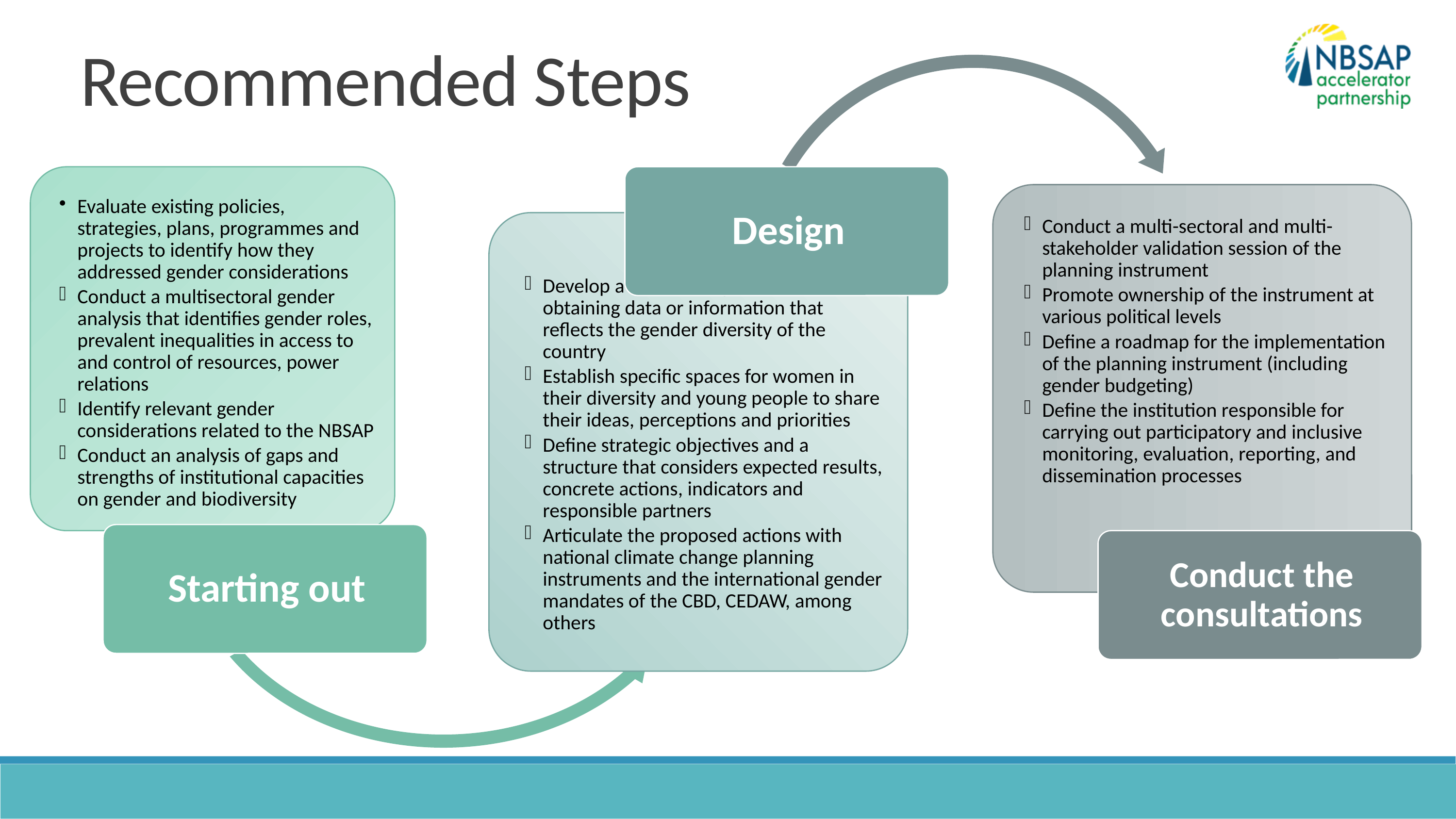

Recommended Steps

Evaluate existing policies, strategies, plans, programmes and projects to identify how they addressed gender considerations
Conduct a multisectoral gender analysis that identifies gender roles, prevalent inequalities in access to and control of resources, power relations
Identify relevant gender considerations related to the NBSAP
Conduct an analysis of gaps and strengths of institutional capacities on gender and biodiversity
Starting out

Develop a methodology that allows obtaining data or information that reflects the gender diversity of the country
Establish specific spaces for women in their diversity and young people to share their ideas, perceptions and priorities
Define strategic objectives and a structure that considers expected results, concrete actions, indicators and responsible partners
Articulate the proposed actions with national climate change planning instruments and the international gender mandates of the CBD, CEDAW, among others
Design
Conduct a multi-sectoral and multi-stakeholder validation session of the planning instrument
Promote ownership of the instrument at various political levels
Define a roadmap for the implementation of the planning instrument (including gender budgeting)
Define the institution responsible for carrying out participatory and inclusive monitoring, evaluation, reporting, and dissemination processes
Conduct the consultations